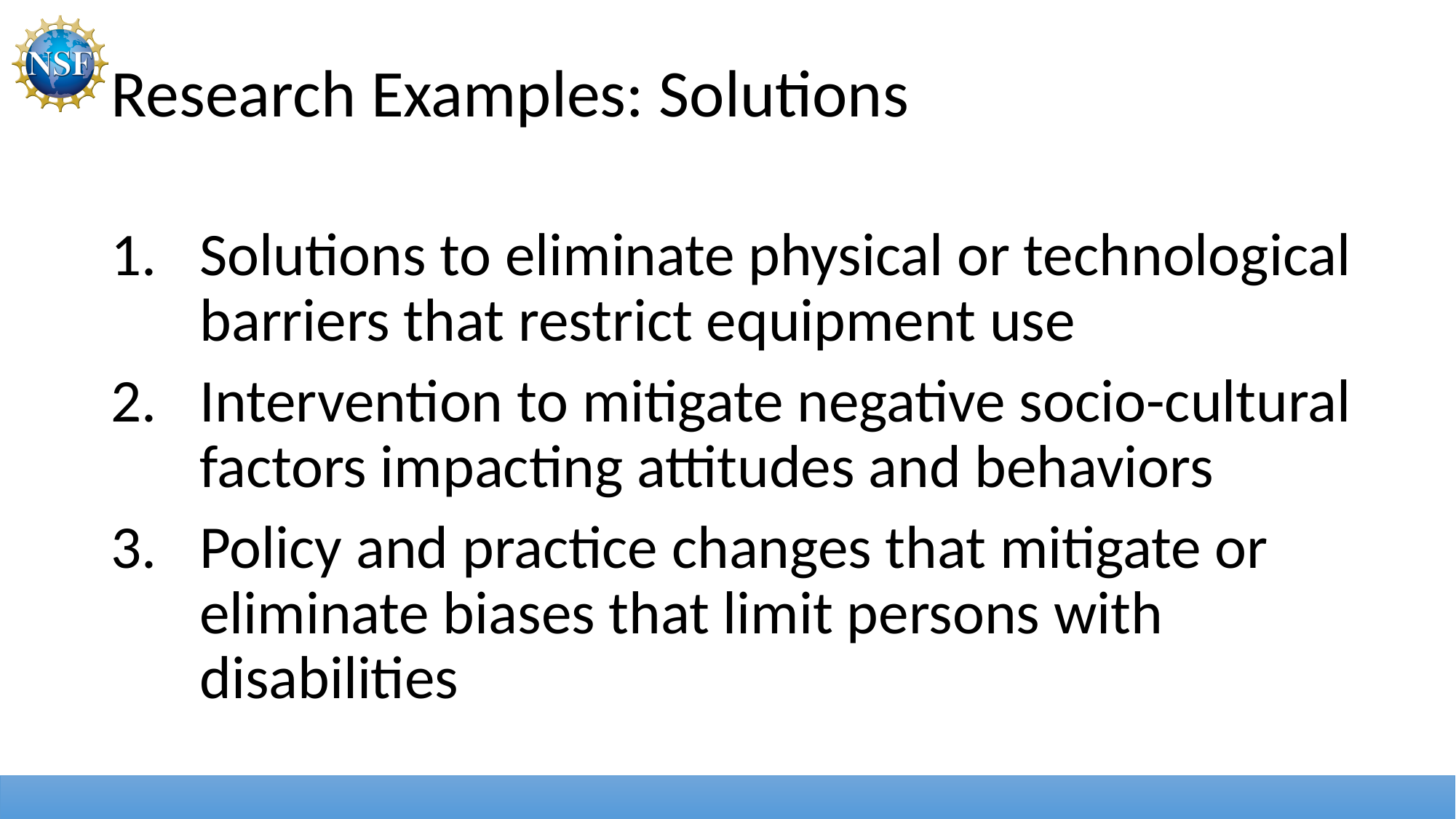

# Research Examples: Solutions
Solutions to eliminate physical or technological barriers that restrict equipment use
Intervention to mitigate negative socio-cultural factors impacting attitudes and behaviors
Policy and practice changes that mitigate or eliminate biases that limit persons with disabilities